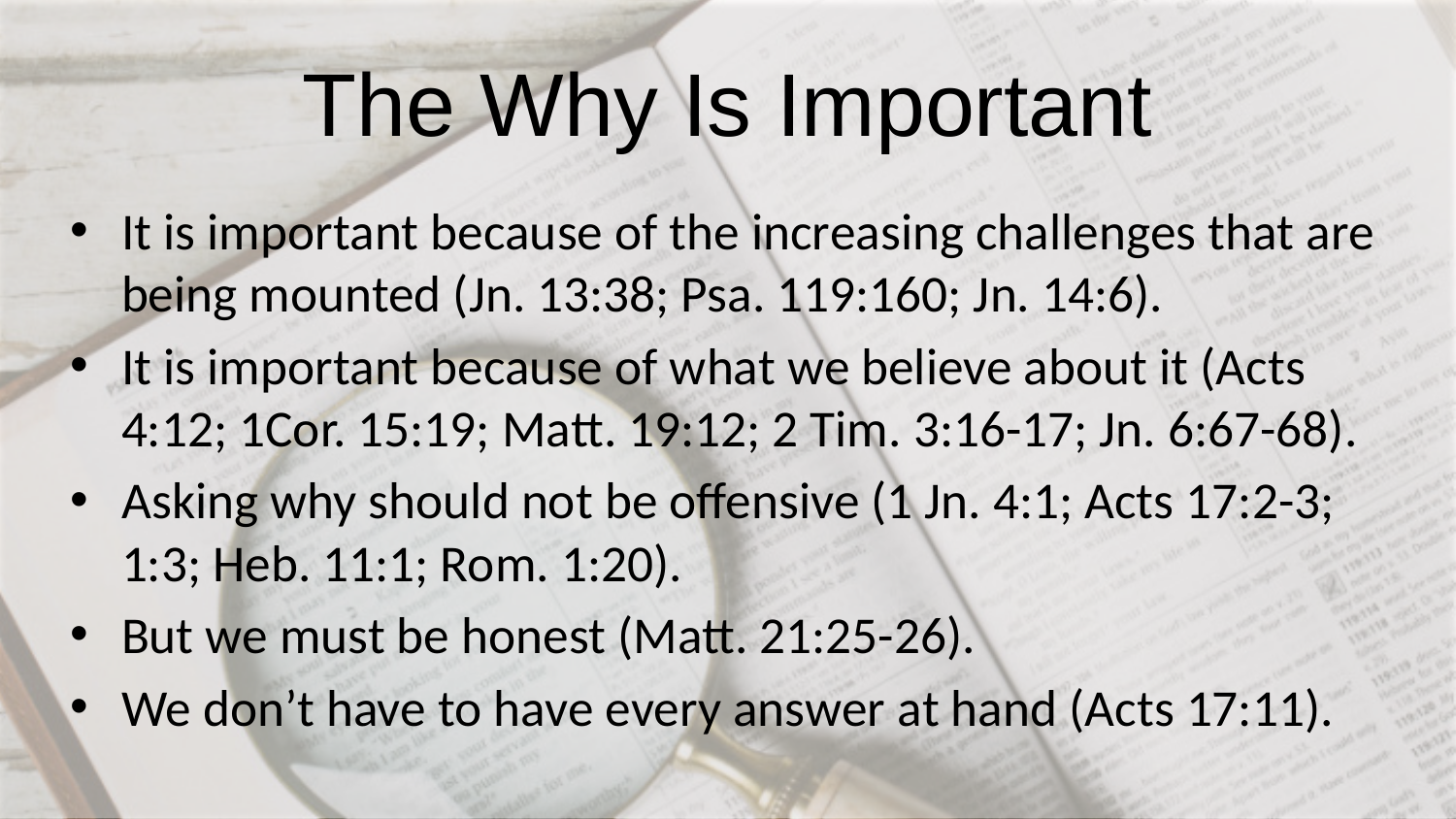

# The Why Is Important
It is important because of the increasing challenges that are being mounted (Jn. 13:38; Psa. 119:160; Jn. 14:6).
It is important because of what we believe about it (Acts 4:12; 1Cor. 15:19; Matt. 19:12; 2 Tim. 3:16-17; Jn. 6:67-68).
Asking why should not be offensive (1 Jn. 4:1; Acts 17:2-3; 1:3; Heb. 11:1; Rom. 1:20).
But we must be honest (Matt. 21:25-26).
We don’t have to have every answer at hand (Acts 17:11).